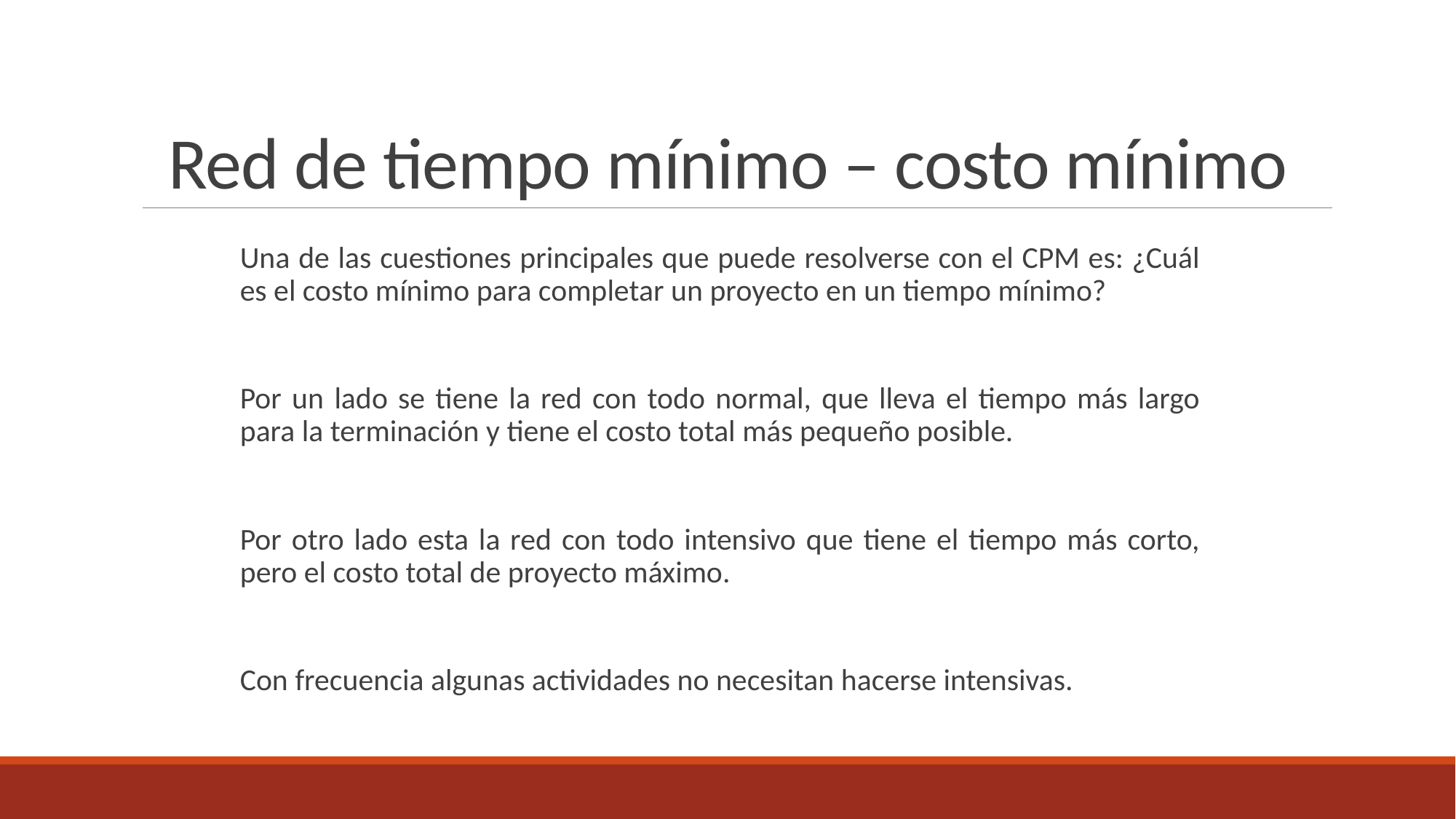

# Red de tiempo mínimo – costo mínimo
Una de las cuestiones principales que puede resolverse con el CPM es: ¿Cuál es el costo mínimo para completar un proyecto en un tiempo mínimo?

Por un lado se tiene la red con todo normal, que lleva el tiempo más largo para la terminación y tiene el costo total más pequeño posible.

Por otro lado esta la red con todo intensivo que tiene el tiempo más corto, pero el costo total de proyecto máximo.

Con frecuencia algunas actividades no necesitan hacerse intensivas.